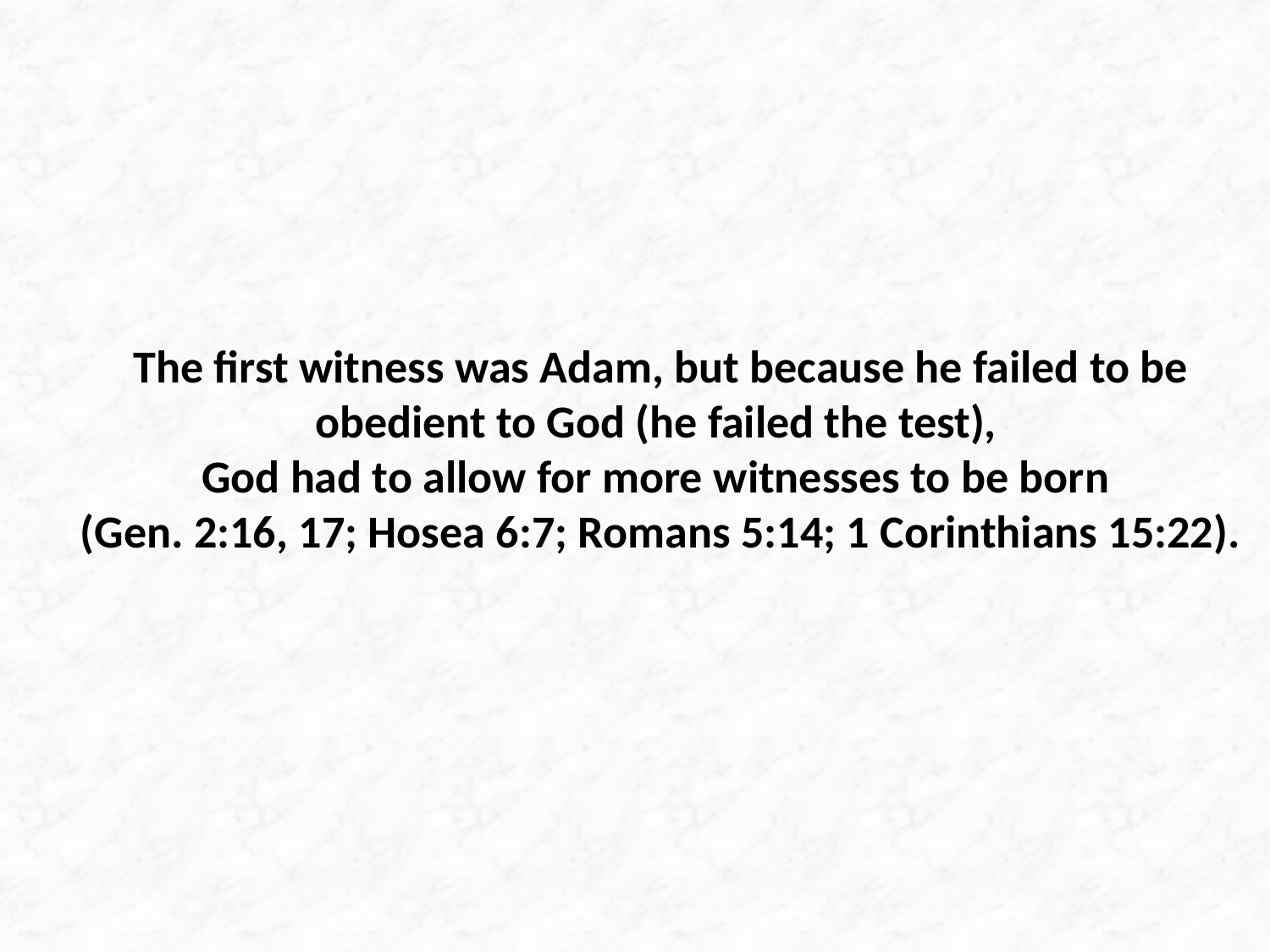

# The first witness was Adam, but because he failed to be obedient to God (he failed the test), God had to allow for more witnesses to be born (Gen. 2:16, 17; Hosea 6:7; Romans 5:14; 1 Corinthians 15:22).
24